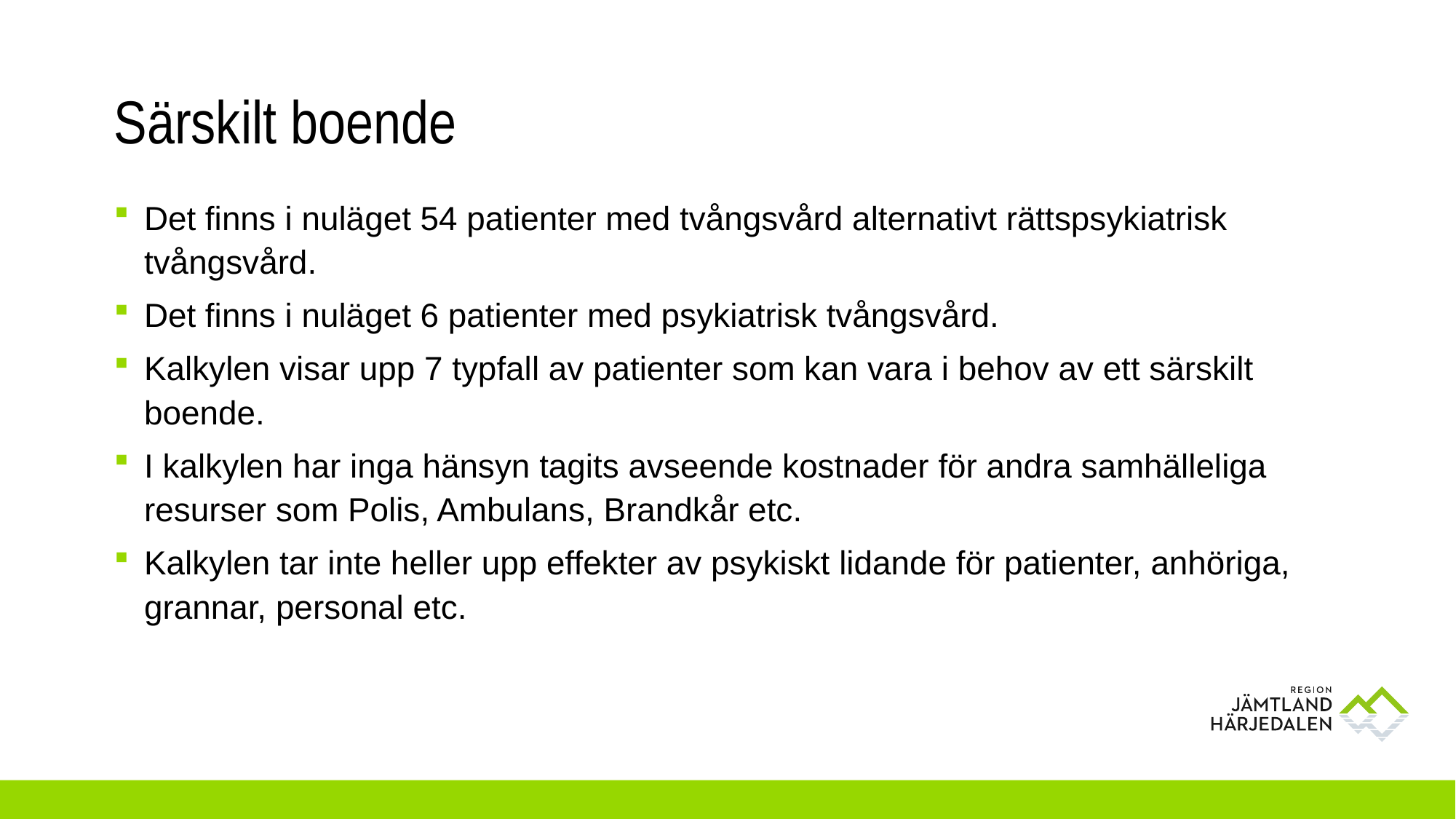

# Särskilt boende
Det finns i nuläget 54 patienter med tvångsvård alternativt rättspsykiatrisk tvångsvård.
Det finns i nuläget 6 patienter med psykiatrisk tvångsvård.
Kalkylen visar upp 7 typfall av patienter som kan vara i behov av ett särskilt boende.
I kalkylen har inga hänsyn tagits avseende kostnader för andra samhälleliga resurser som Polis, Ambulans, Brandkår etc.
Kalkylen tar inte heller upp effekter av psykiskt lidande för patienter, anhöriga, grannar, personal etc.